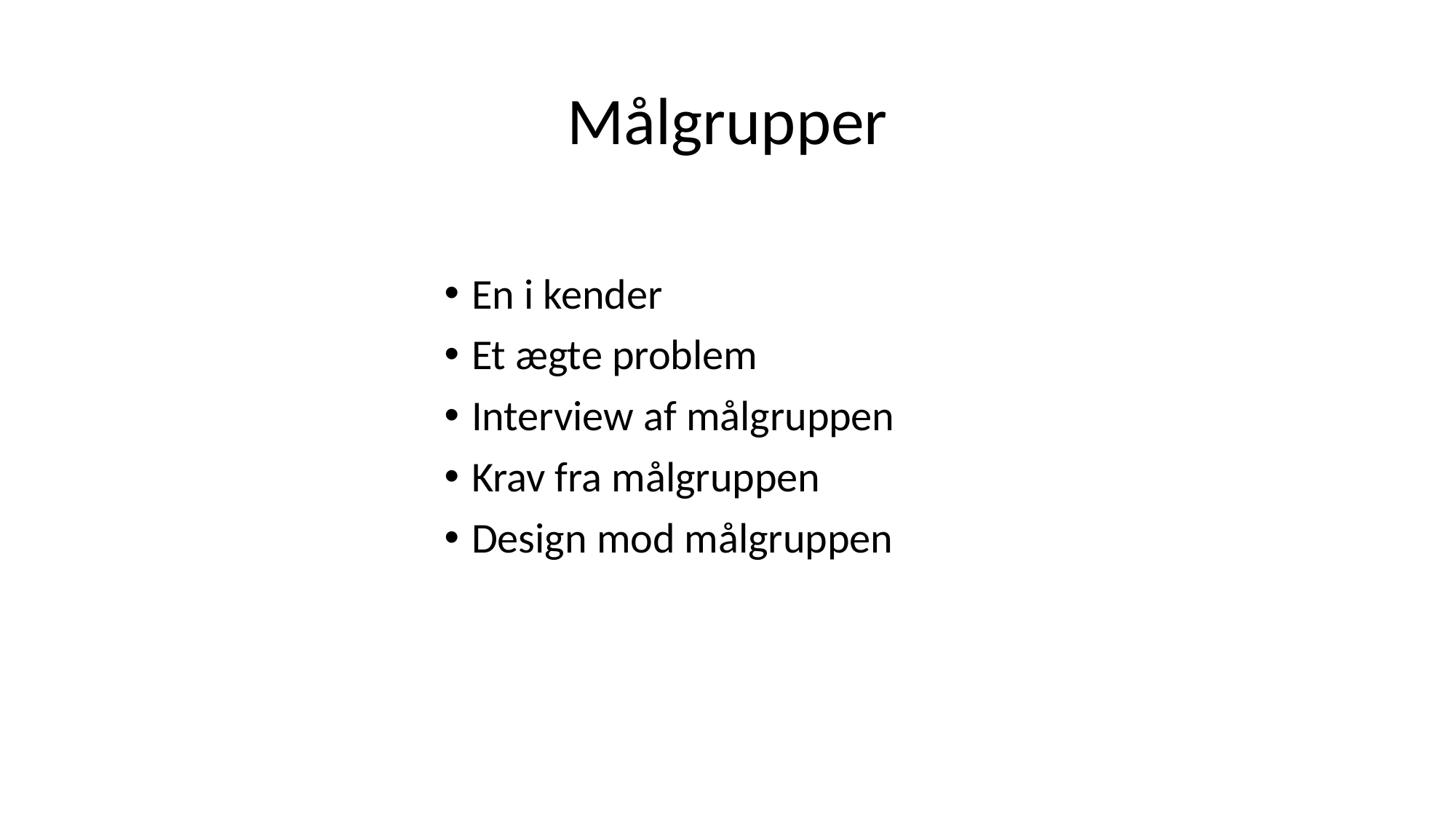

# Målgrupper
En i kender
Et ægte problem
Interview af målgruppen
Krav fra målgruppen
Design mod målgruppen